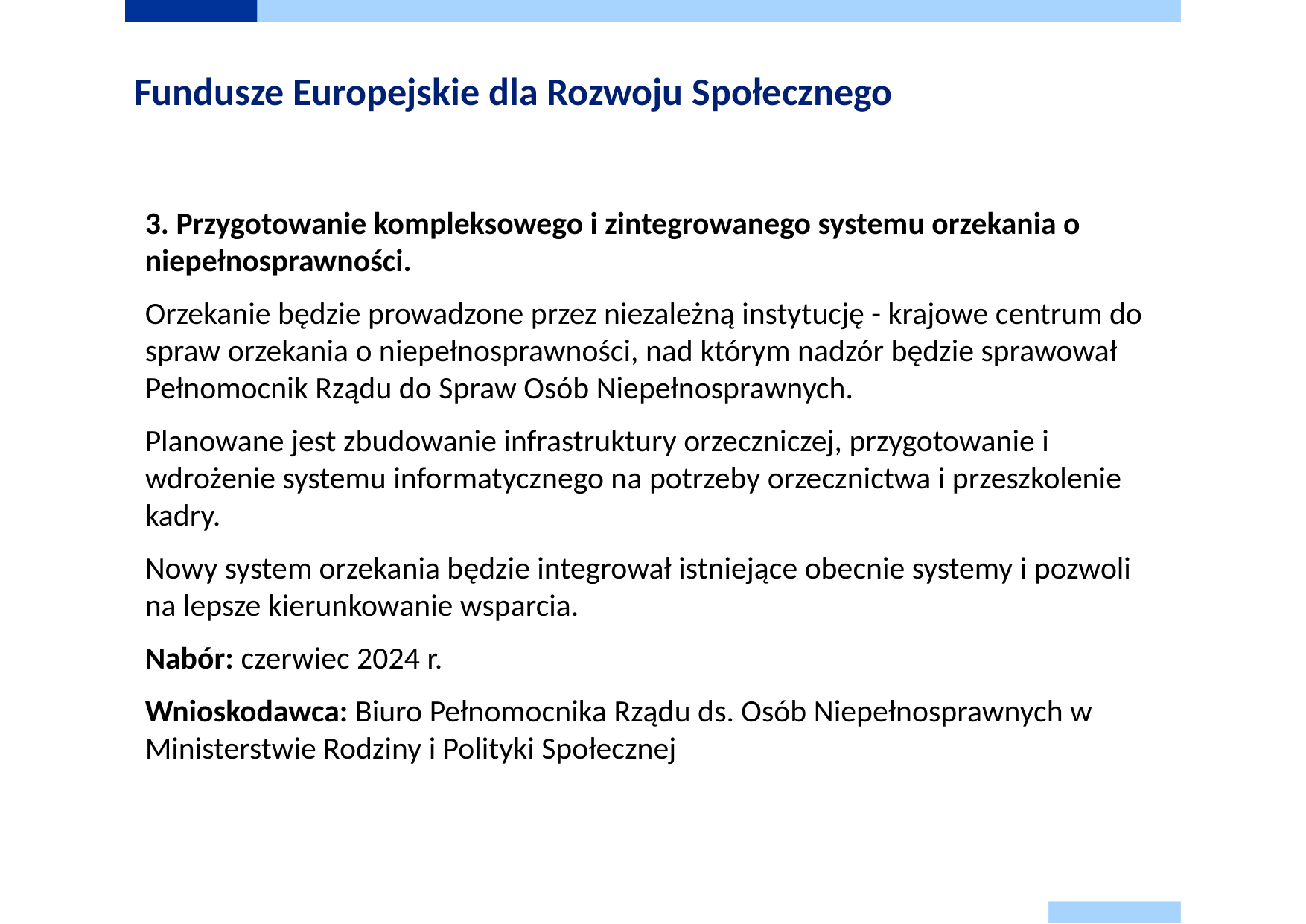

# Fundusze Europejskie dla Rozwoju Społecznego
3. Przygotowanie kompleksowego i zintegrowanego systemu orzekania o niepełnosprawności.
Orzekanie będzie prowadzone przez niezależną instytucję - krajowe centrum do spraw orzekania o niepełnosprawności, nad którym nadzór będzie sprawował Pełnomocnik Rządu do Spraw Osób Niepełnosprawnych.
Planowane jest zbudowanie infrastruktury orzeczniczej, przygotowanie i wdrożenie systemu informatycznego na potrzeby orzecznictwa i przeszkolenie kadry.
Nowy system orzekania będzie integrował istniejące obecnie systemy i pozwoli na lepsze kierunkowanie wsparcia.
Nabór: czerwiec 2024 r.
Wnioskodawca: Biuro Pełnomocnika Rządu ds. Osób Niepełnosprawnych w Ministerstwie Rodziny i Polityki Społecznej